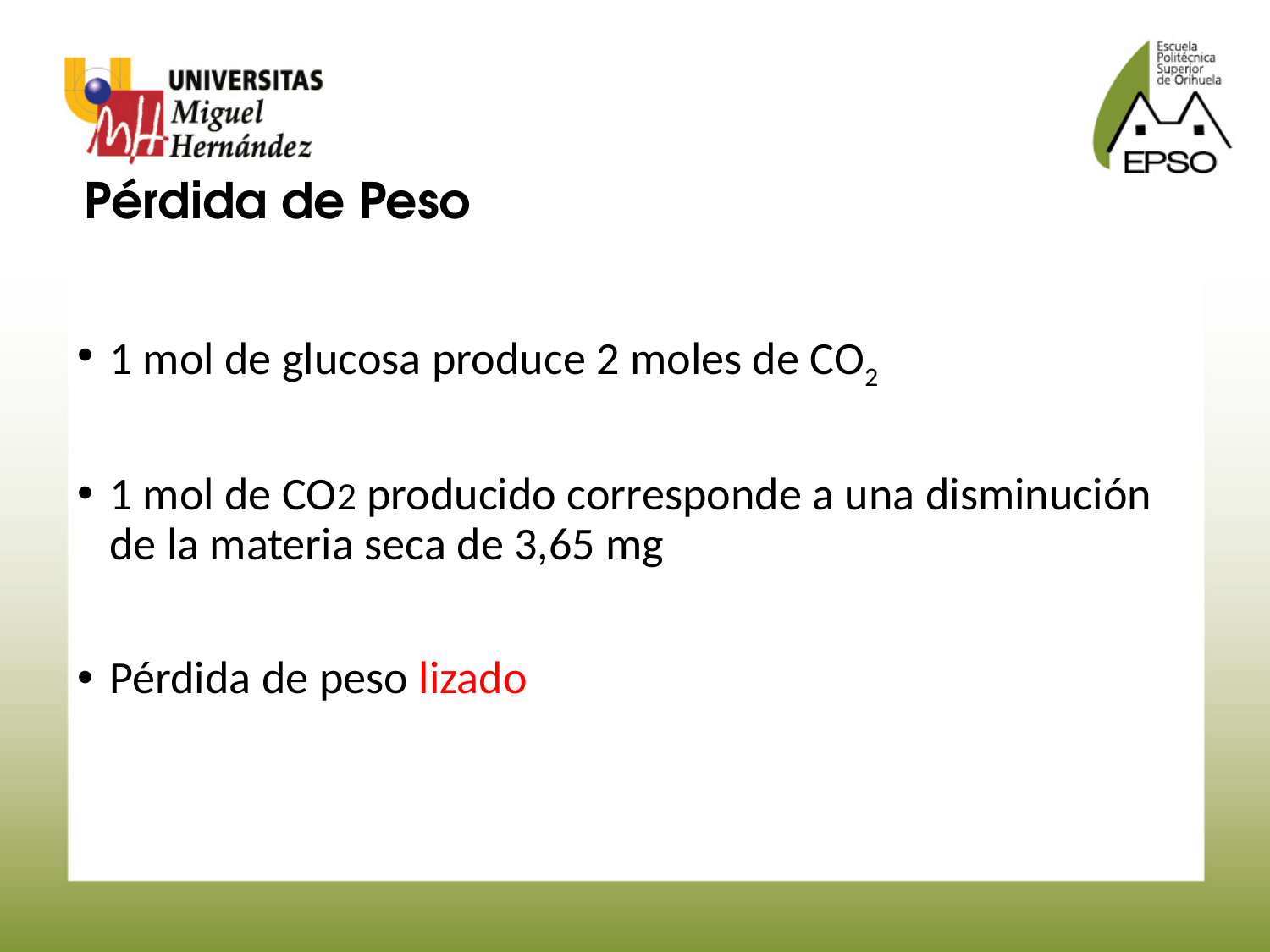

1 mol de glucosa produce 2 moles de CO2

1 mol de CO2 producido corresponde a una disminución de la materia seca de 3,65 mg

Pérdida de peso lizado
# Pérdida de Peso